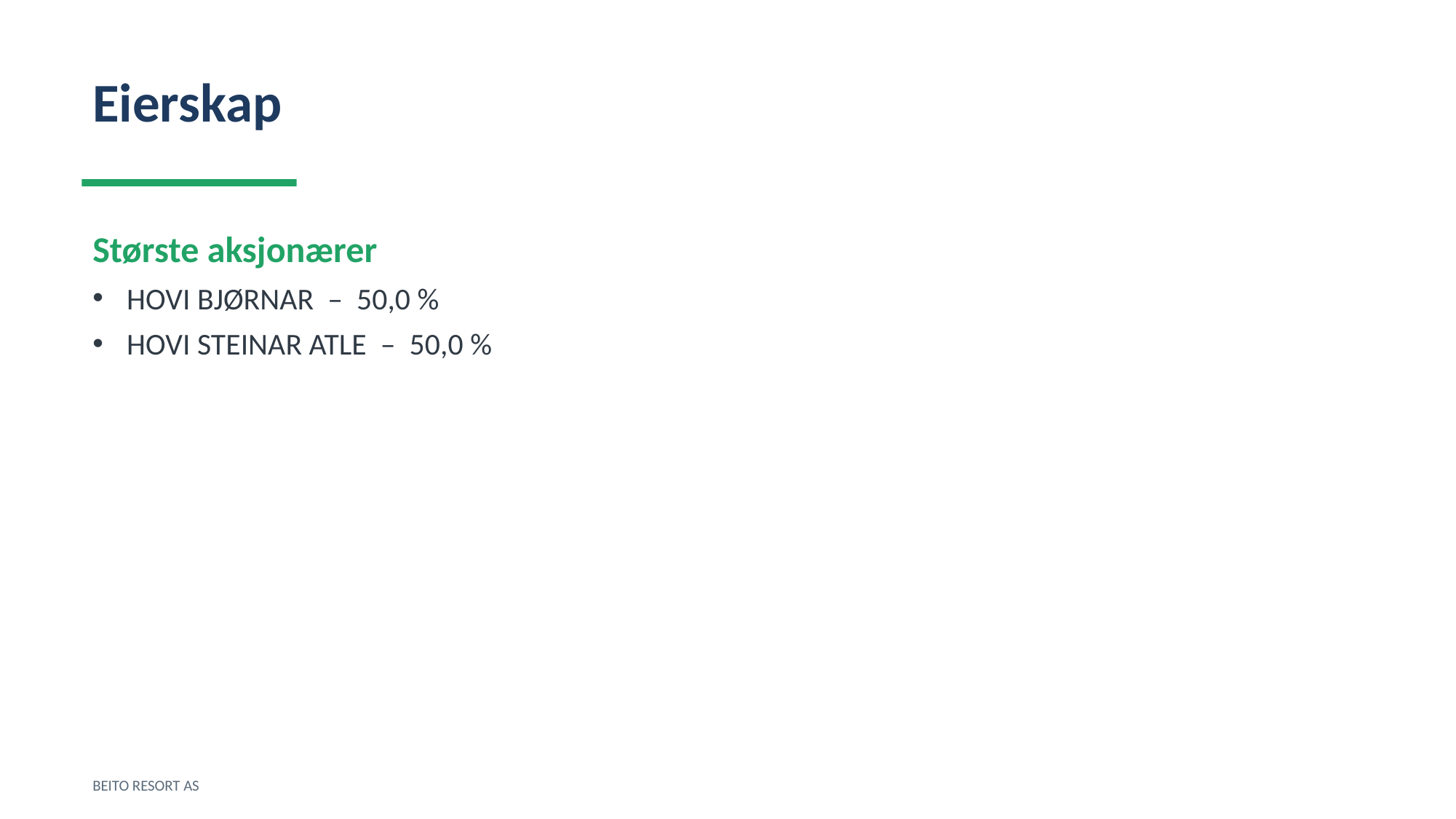

Eierskap

Største aksjonærer
HOVI BJØRNAR  –  50,0 %
HOVI STEINAR ATLE  –  50,0 %
BEITO RESORT AS